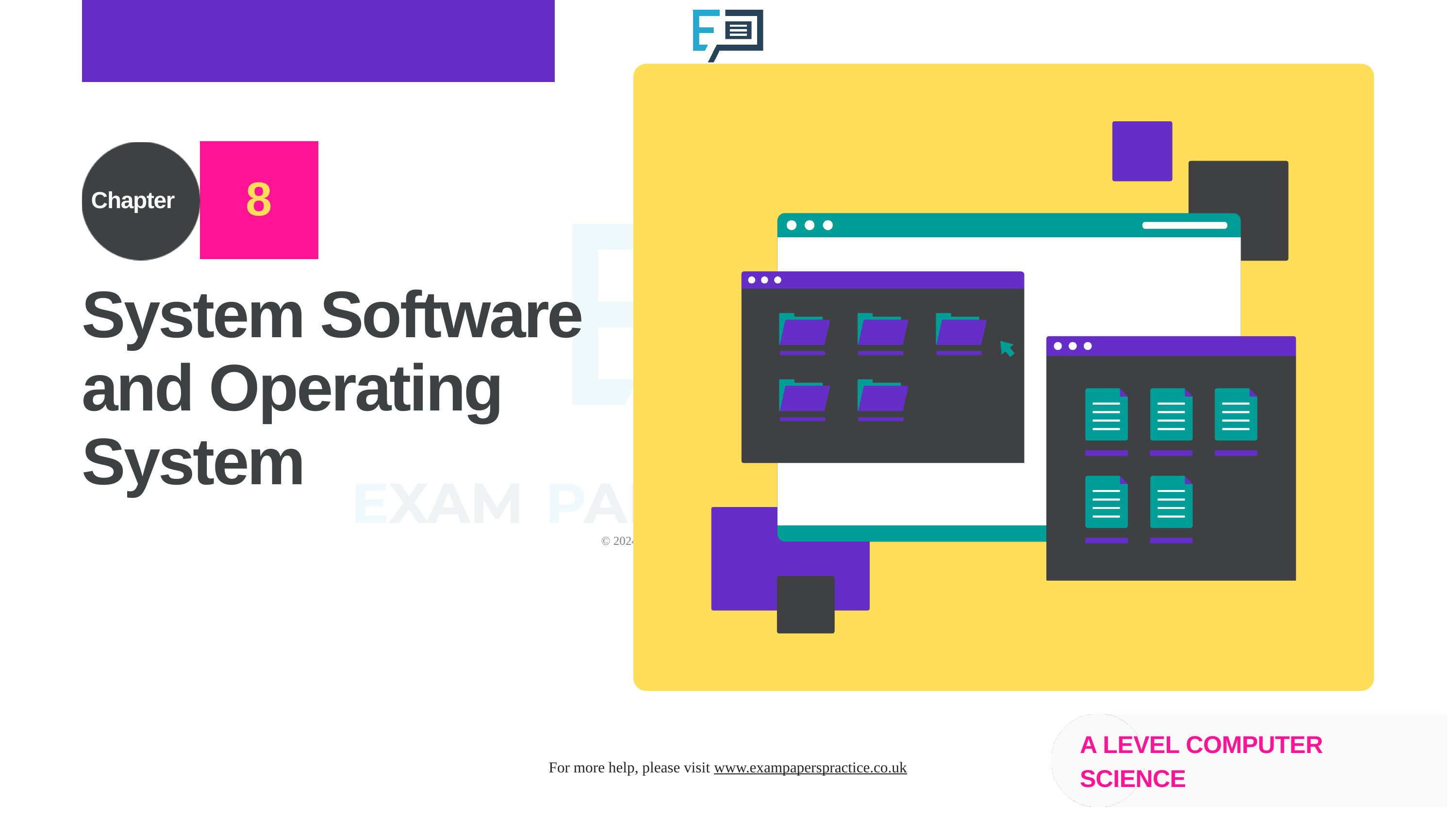

8
Chapter
System Software and Operating System

A LEVEL COMPUTER SCIENCE